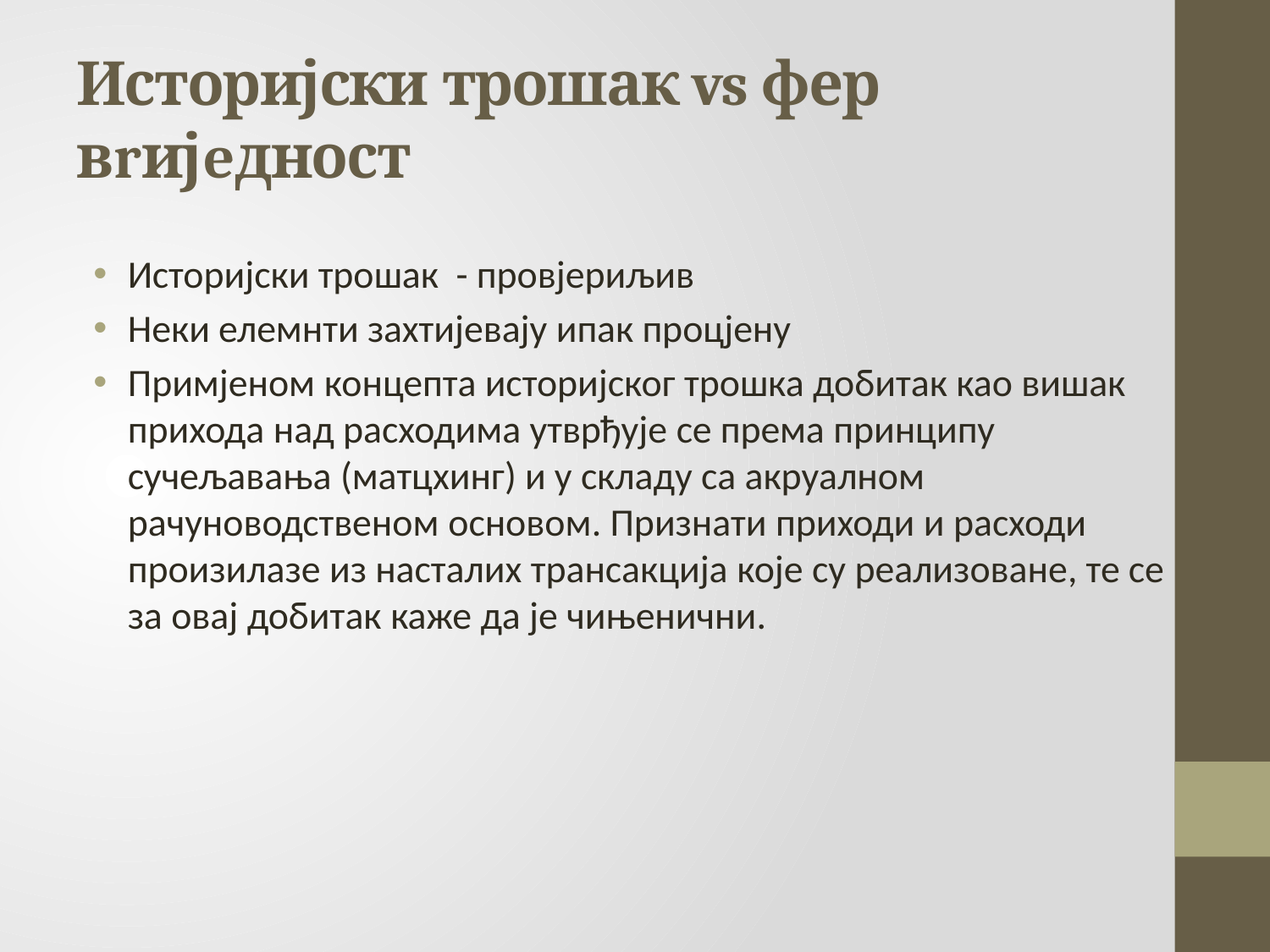

# Историјски трошак vs фер вrијeдност
Историјски трошак  - провјериљив
Неки елемнти захтијевају ипак процјену
Примјеном концепта историјског трошка добитак као вишак прихода над расходима утврђује се према принципу сучељавања (матцхинг) и у складу са акруалном рачуноводственом основом. Признати приходи и расходи произилазе из насталих трансакција које су реализоване, те се за овај добитак каже да је чињенични.